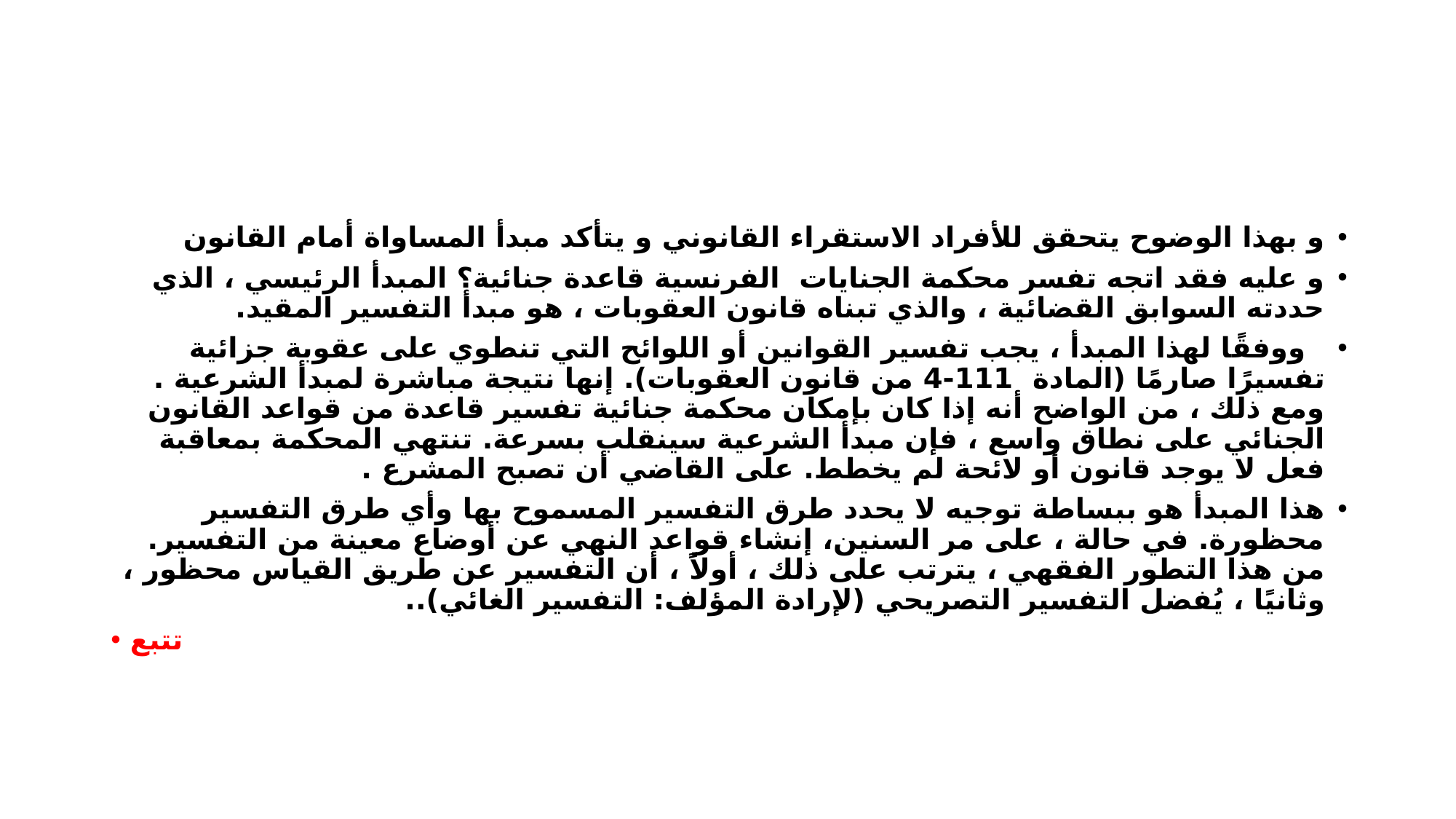

#
و بهذا الوضوح يتحقق للأفراد الاستقراء القانوني و يتأكد مبدأ المساواة أمام القانون
و عليه فقد اتجه تفسر محكمة الجنايات  الفرنسية قاعدة جنائية؟ المبدأ الرئيسي ، الذي حددته السوابق القضائية ، والذي تبناه قانون العقوبات ، هو مبدأ التفسير المقيد.
  ووفقًا لهذا المبدأ ، يجب تفسير القوانين أو اللوائح التي تنطوي على عقوبة جزائية تفسيرًا صارمًا (المادة  111-4 من قانون العقوبات). إنها نتيجة مباشرة لمبدأ الشرعية . ومع ذلك ، من الواضح أنه إذا كان بإمكان محكمة جنائية تفسير قاعدة من قواعد القانون الجنائي على نطاق واسع ، فإن مبدأ الشرعية سينقلب بسرعة. تنتهي المحكمة بمعاقبة فعل لا يوجد قانون أو لائحة لم يخطط. على القاضي أن تصبح المشرع .
هذا المبدأ هو ببساطة توجيه لا يحدد طرق التفسير المسموح بها وأي طرق التفسير محظورة. في حالة ، على مر السنين، إنشاء قواعد النهي عن أوضاع معينة من التفسير. من هذا التطور الفقهي ، يترتب على ذلك ، أولاً ، أن التفسير عن طريق القياس محظور ، وثانيًا ، يُفضل التفسير التصريحي (لإرادة المؤلف: التفسير الغائي)..
تتبع